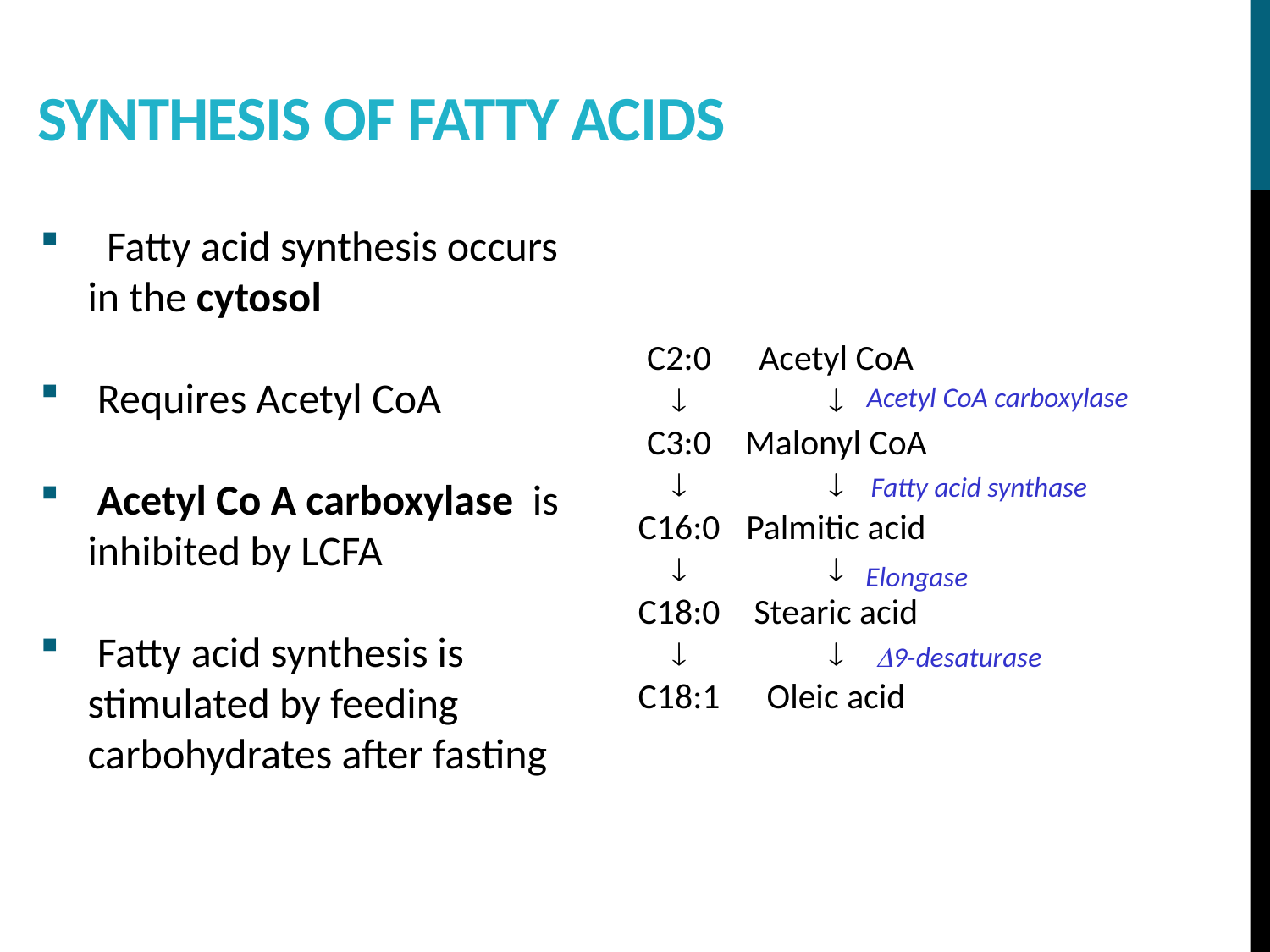

# SYNTHESIS OF fatty acids
  Fatty acid synthesis occurs in the cytosol

 Requires Acetyl CoA

 Acetyl Co A carboxylase  is inhibited by LCFA

 Fatty acid synthesis is stimulated by feeding carbohydrates after fasting

C2:0
↓
C3:0
↓
C16:0
↓
C18:0
↓
C18:1
Acetyl CoA
↓
Malonyl CoA
↓
Palmitic acid
↓
Stearic acid
↓
Oleic acid
Acetyl CoA carboxylase
Fatty acid synthase
Elongase
Δ9-desaturase